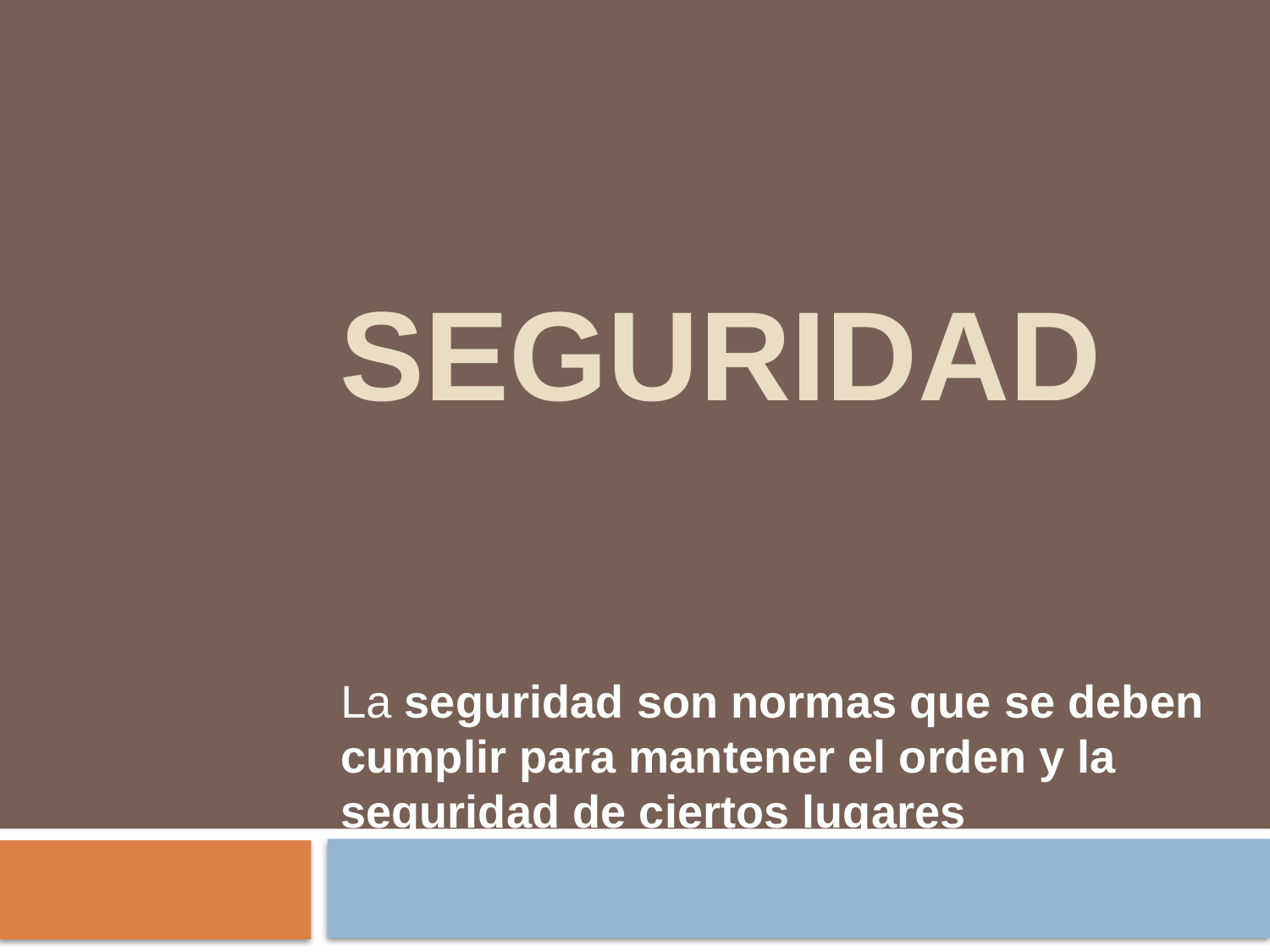

# seguridad
La seguridad son normas que se deben cumplir para mantener el orden y la seguridad de ciertos lugares